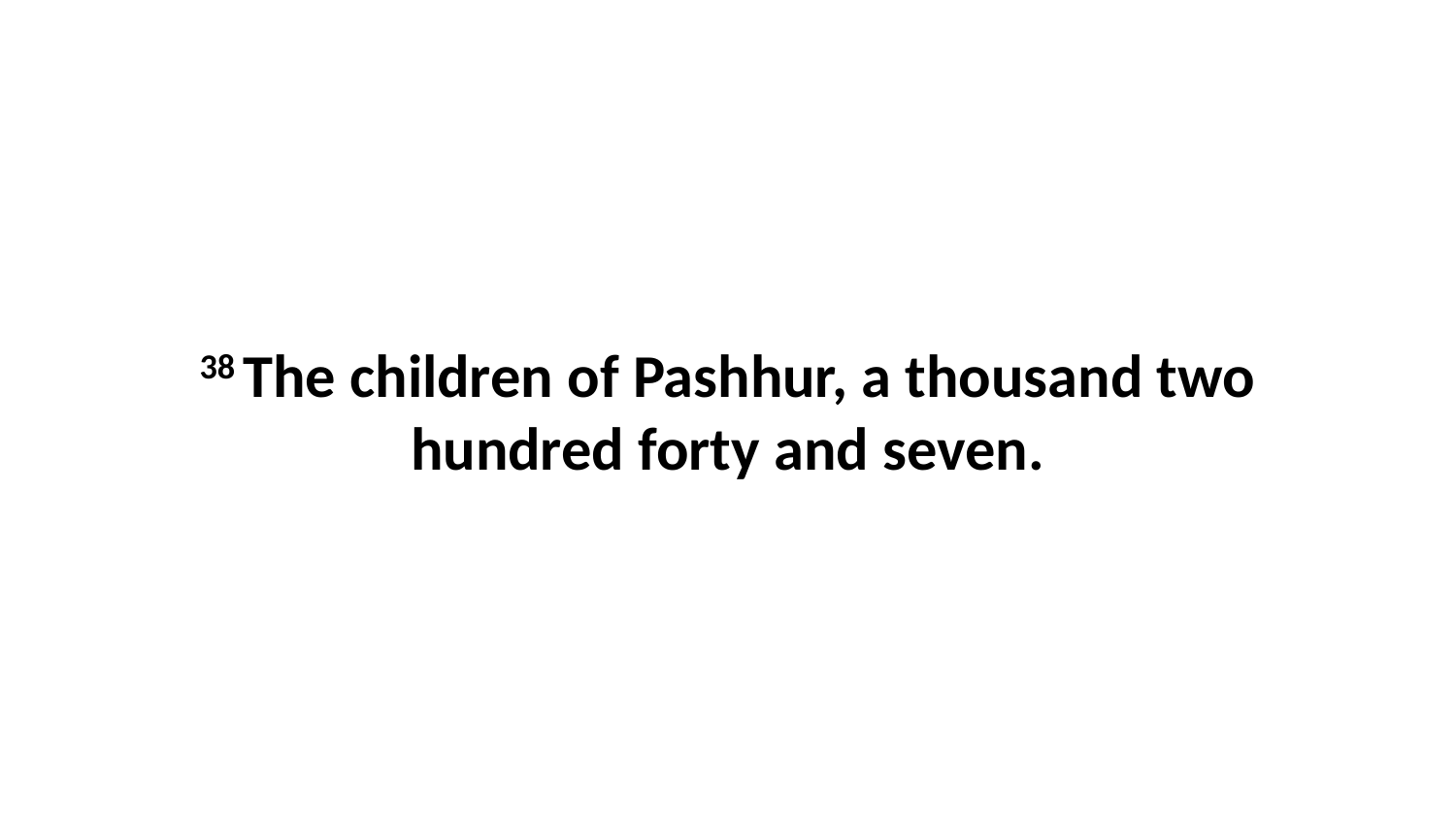

38 The children of Pashhur, a thousand two hundred forty and seven.